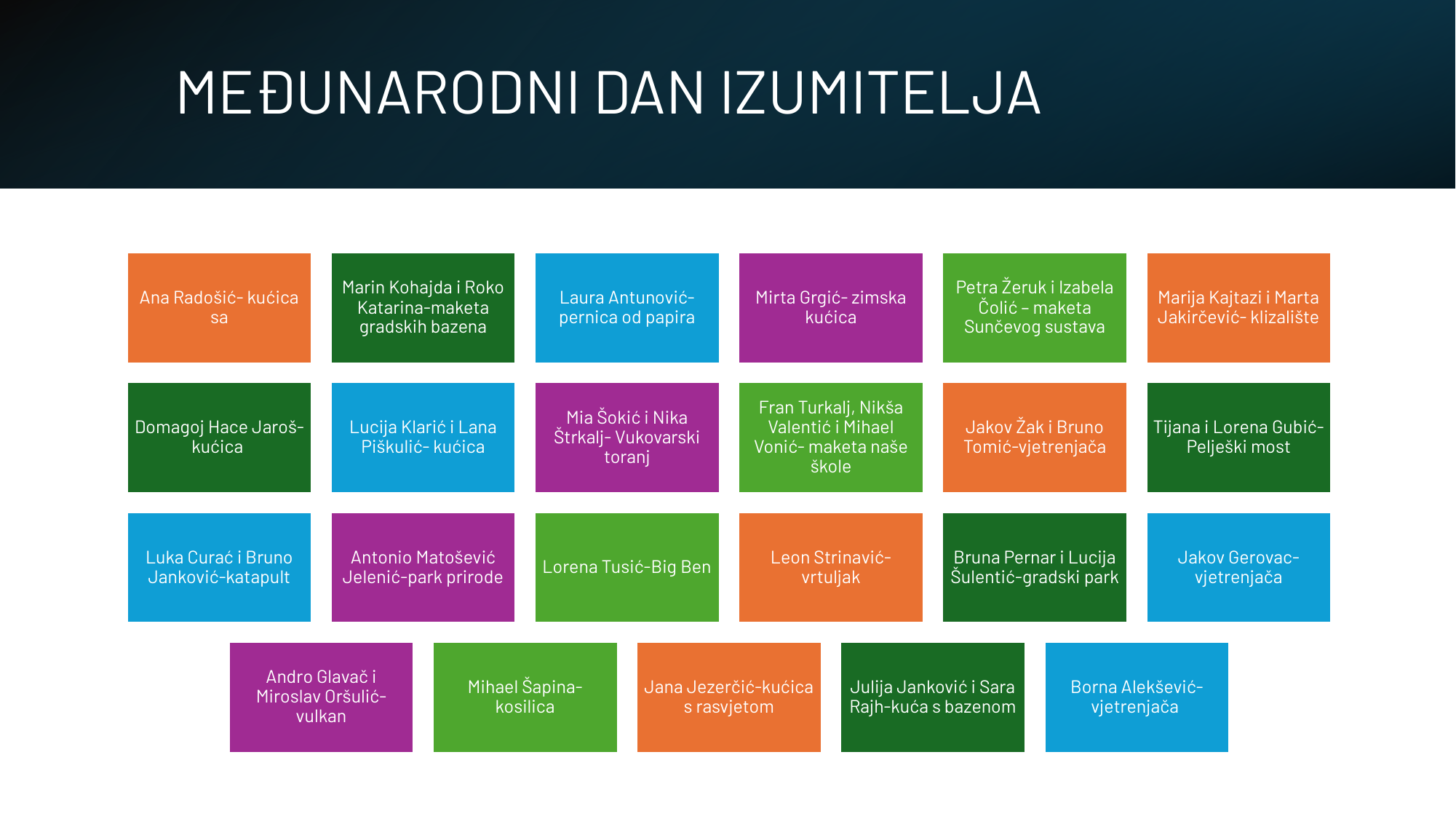

# MEĐUNARODNI DAN IZUMITELJA
Ana Radošić- kućica sa
Marin Kohajda i Roko Katarina-maketa gradskih bazena
Laura Antunović- pernica od papira
Mirta Grgić- zimska kućica
Petra Žeruk i Izabela Čolić – maketa Sunčevog sustava
Marija Kajtazi i Marta Jakirčević- klizalište
Domagoj Hace Jaroš- kućica
Lucija Klarić i Lana Piškulić- kućica
Mia Šokić i Nika Štrkalj- Vukovarski toranj
Fran Turkalj, Nikša Valentić i Mihael Vonić- maketa naše škole
Jakov Žak i Bruno Tomić-vjetrenjača
Tijana i Lorena Gubić- Pelješki most
Luka Curać i Bruno Janković-katapult
Antonio Matošević Jelenić-park prirode
Lorena Tusić-Big Ben
Leon Strinavić- vrtuljak
Bruna Pernar i Lucija Šulentić-gradski park
Jakov Gerovac-vjetrenjača
Andro Glavač i Miroslav Oršulić-vulkan
Mihael Šapina-kosilica
Jana Jezerčić-kućica s rasvjetom
Julija Janković i Sara Rajh-kuća s bazenom
Borna Alekšević-vjetrenjača